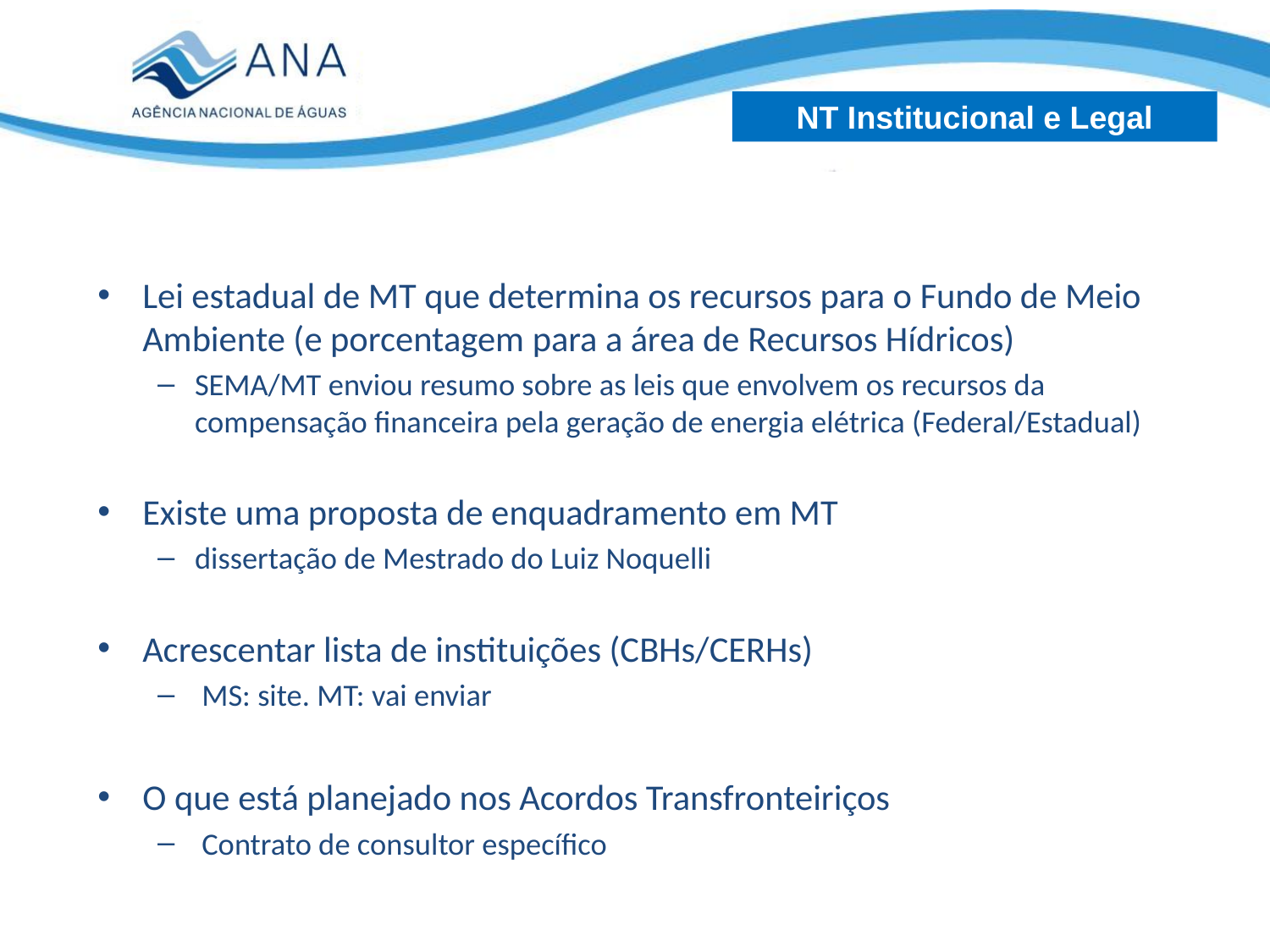

NT Institucional e Legal
Lei estadual de MT que determina os recursos para o Fundo de Meio Ambiente (e porcentagem para a área de Recursos Hídricos)
SEMA/MT enviou resumo sobre as leis que envolvem os recursos da compensação financeira pela geração de energia elétrica (Federal/Estadual)

Existe uma proposta de enquadramento em MT
dissertação de Mestrado do Luiz Noquelli

Acrescentar lista de instituições (CBHs/CERHs)
 MS: site. MT: vai enviar

O que está planejado nos Acordos Transfronteiriços
 Contrato de consultor específico